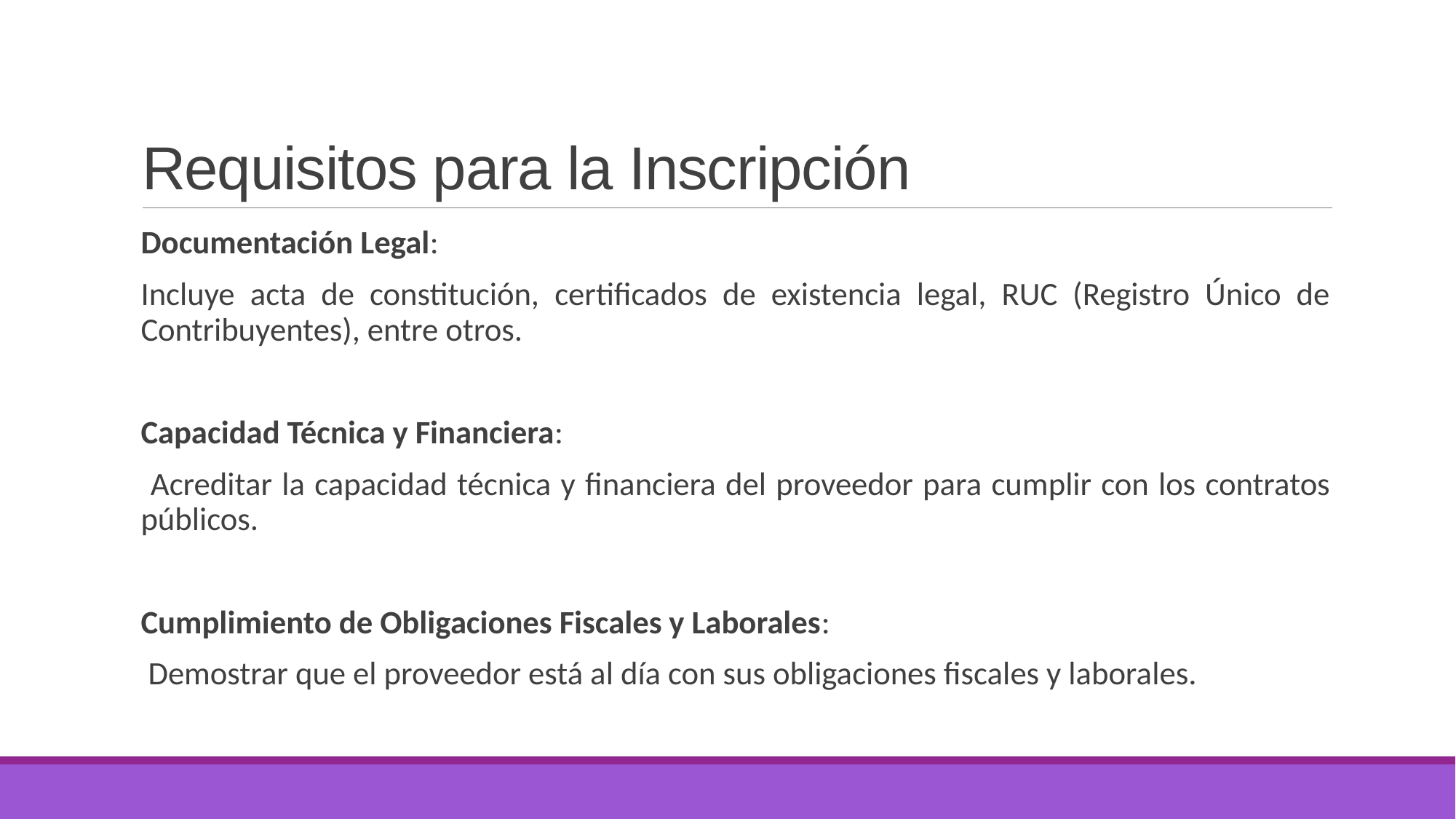

# Requisitos para la Inscripción
Documentación Legal:
Incluye acta de constitución, certificados de existencia legal, RUC (Registro Único de Contribuyentes), entre otros.

Capacidad Técnica y Financiera:
 Acreditar la capacidad técnica y financiera del proveedor para cumplir con los contratos públicos.

Cumplimiento de Obligaciones Fiscales y Laborales:
 Demostrar que el proveedor está al día con sus obligaciones fiscales y laborales.